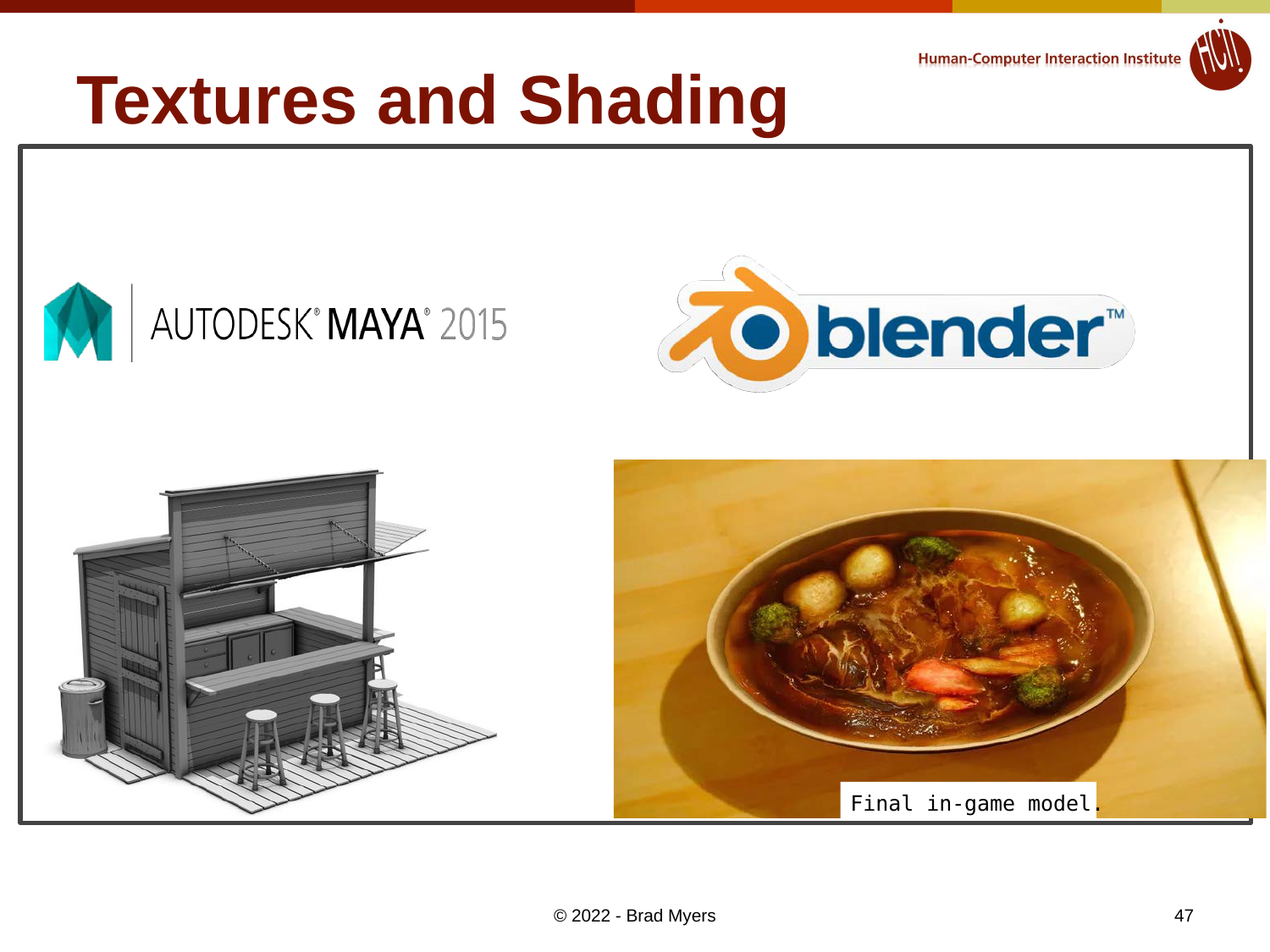

# Textures and Shading

Final in-game model.
© 2022 - Brad Myers
47